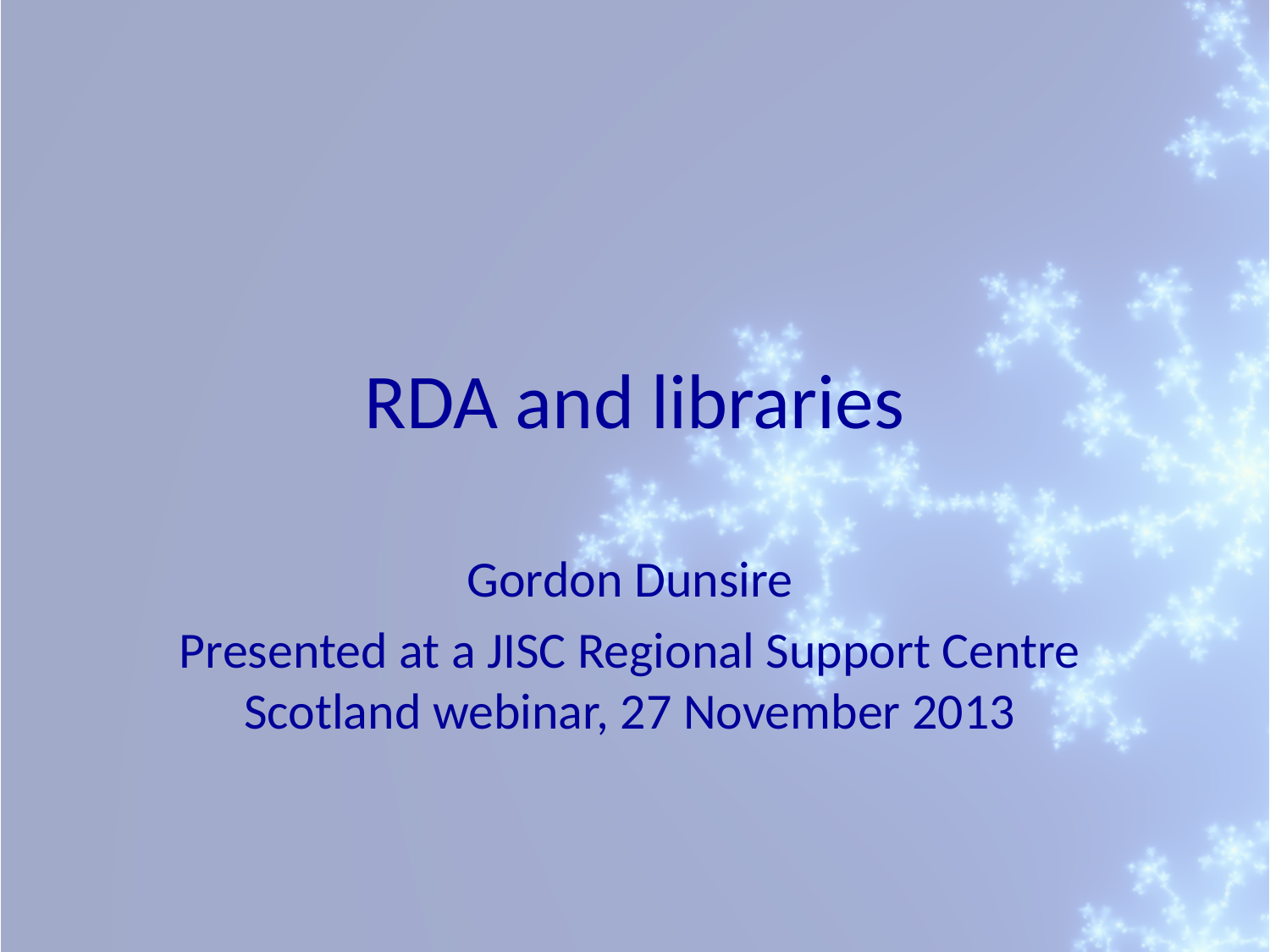

# RDA and libraries
Gordon Dunsire
Presented at a JISC Regional Support Centre Scotland webinar, 27 November 2013